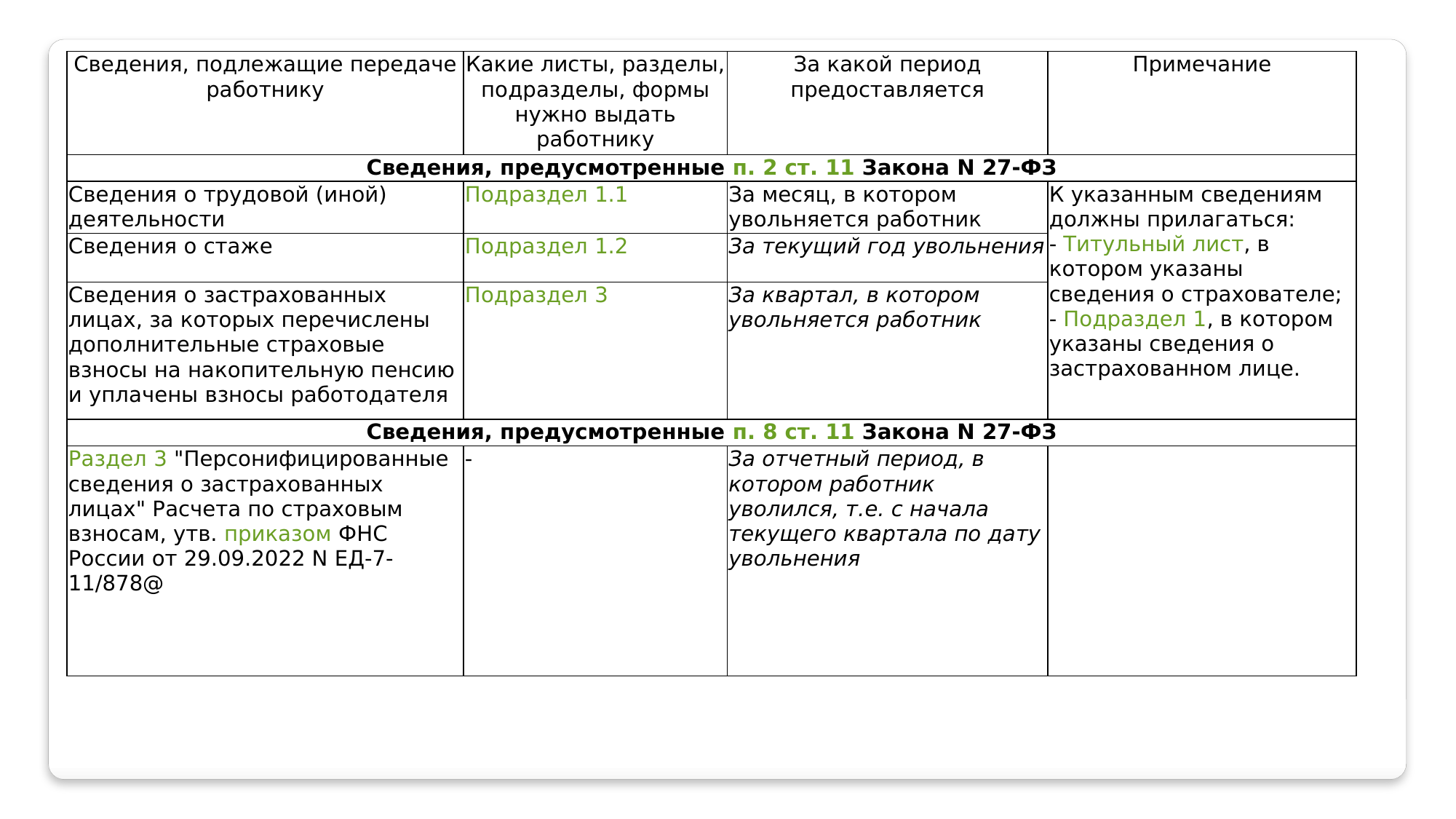

| Сведения, подлежащие передаче работнику | Какие листы, разделы, подразделы, формы нужно выдать работнику | За какой период предоставляется | Примечание |
| --- | --- | --- | --- |
| Сведения, предусмотренные п. 2 ст. 11 Закона N 27-ФЗ |  |  |  |
| Сведения о трудовой (иной) деятельности | Подраздел 1.1 | За месяц, в котором увольняется работник | К указанным сведениям должны прилагаться: - Титульный лист, в котором указаны сведения о страхователе; - Подраздел 1, в котором указаны сведения о застрахованном лице. |
| Сведения о стаже | Подраздел 1.2 | За текущий год увольнения |  |
| Сведения о застрахованных лицах, за которых перечислены дополнительные страховые взносы на накопительную пенсию и уплачены взносы работодателя | Подраздел 3 | За квартал, в котором увольняется работник |  |
| Сведения, предусмотренные п. 8 ст. 11 Закона N 27-ФЗ |  |  |  |
| Раздел 3 "Персонифицированные сведения о застрахованных лицах" Расчета по страховым взносам, утв. приказом ФНС России от 29.09.2022 N ЕД-7-11/878@ | - | За отчетный период, в котором работник уволился, т.е. с начала текущего квартала по дату увольнения |  |